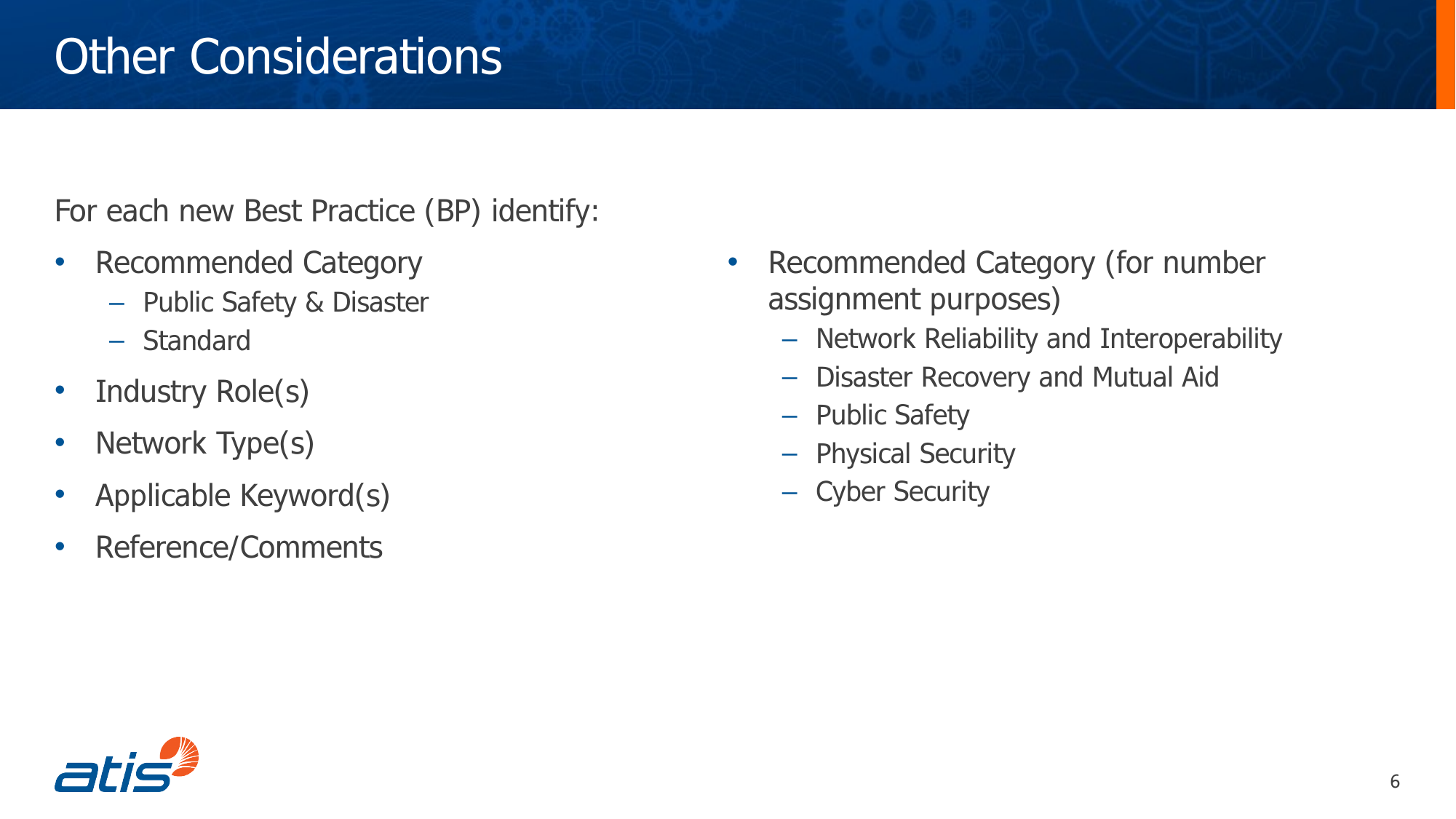

Other Considerations
For each new Best Practice (BP) identify:
Recommended Category
Public Safety & Disaster
Standard
Industry Role(s)
Network Type(s)
Applicable Keyword(s)
Reference/Comments

Recommended Category (for number assignment purposes)
Network Reliability and Interoperability
Disaster Recovery and Mutual Aid
Public Safety
Physical Security
Cyber Security

6